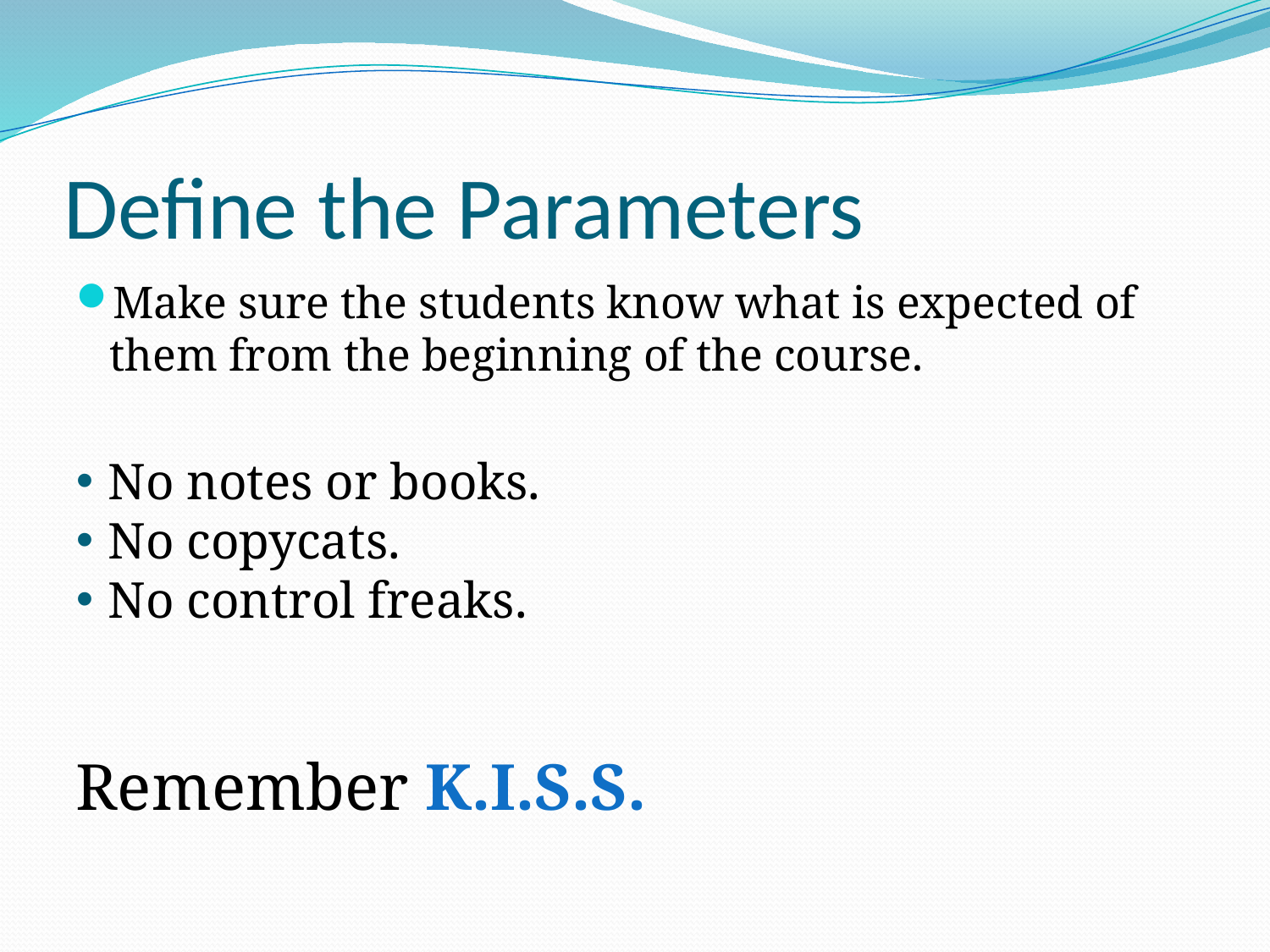

# Define the Parameters
Make sure the students know what is expected of them from the beginning of the course.

No notes or books.
No copycats.
No control freaks.

Remember K.I.S.S.